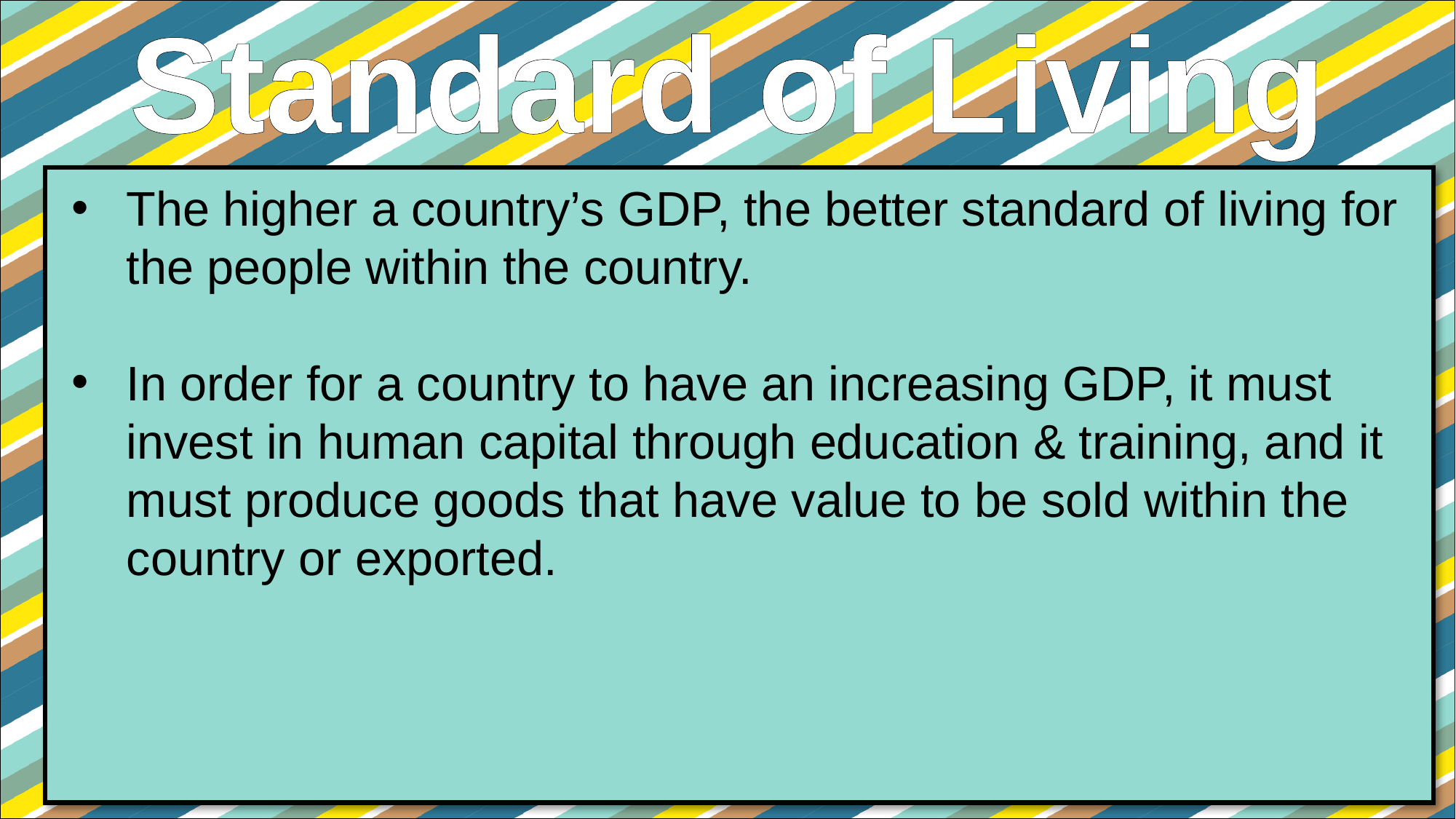

Standard of Living
#

The higher a country’s GDP, the better standard of living for the people within the country.

In order for a country to have an increasing GDP, it must invest in human capital through education & training, and it must produce goods that have value to be sold within the country or exported.